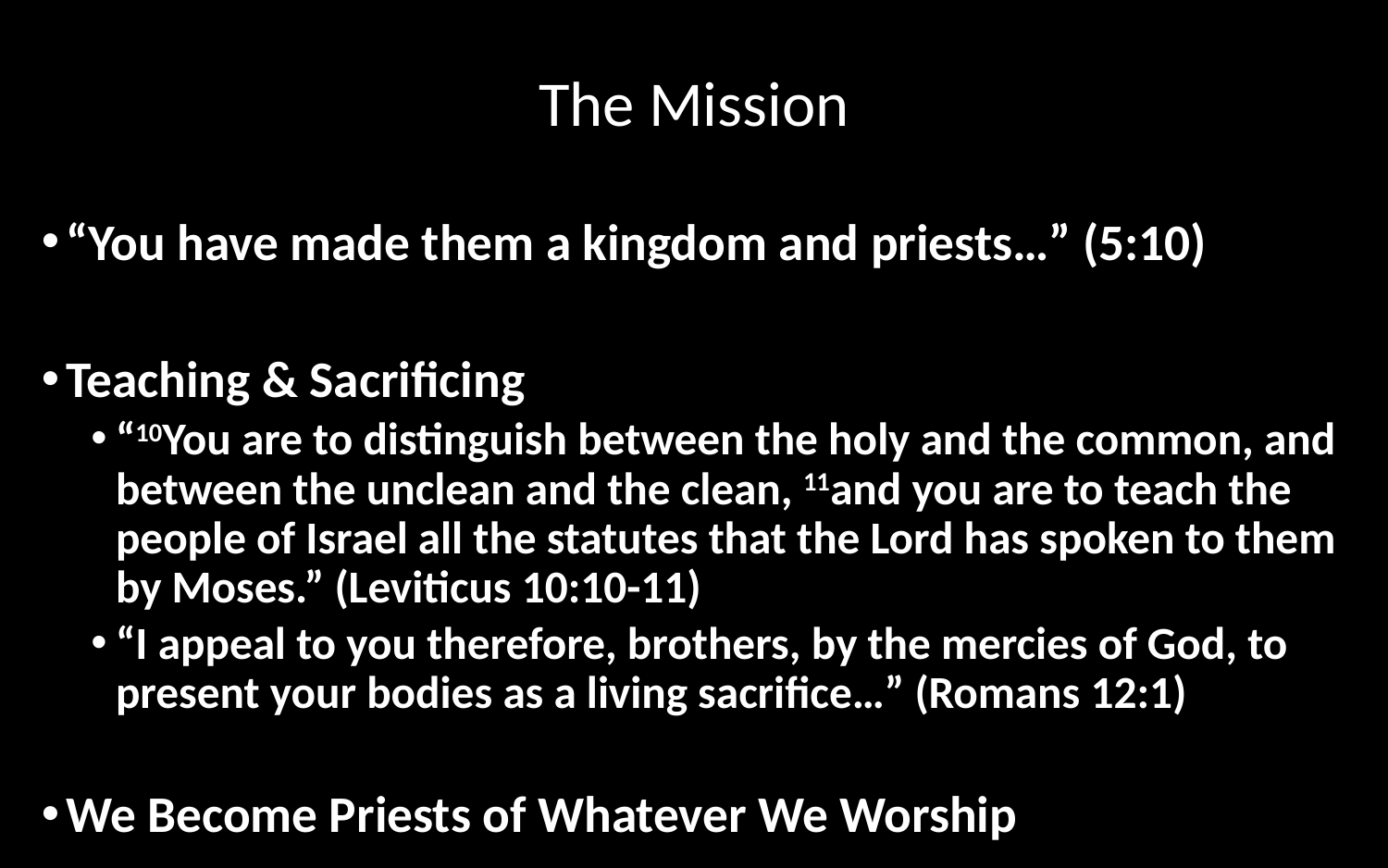

# The Mission
“You have made them a kingdom and priests…” (5:10)

Teaching & Sacrificing
“10You are to distinguish between the holy and the common, and between the unclean and the clean, 11and you are to teach the people of Israel all the statutes that the Lord has spoken to them by Moses.” (Leviticus 10:10-11)
“I appeal to you therefore, brothers, by the mercies of God, to present your bodies as a living sacrifice…” (Romans 12:1)

We Become Priests of Whatever We Worship